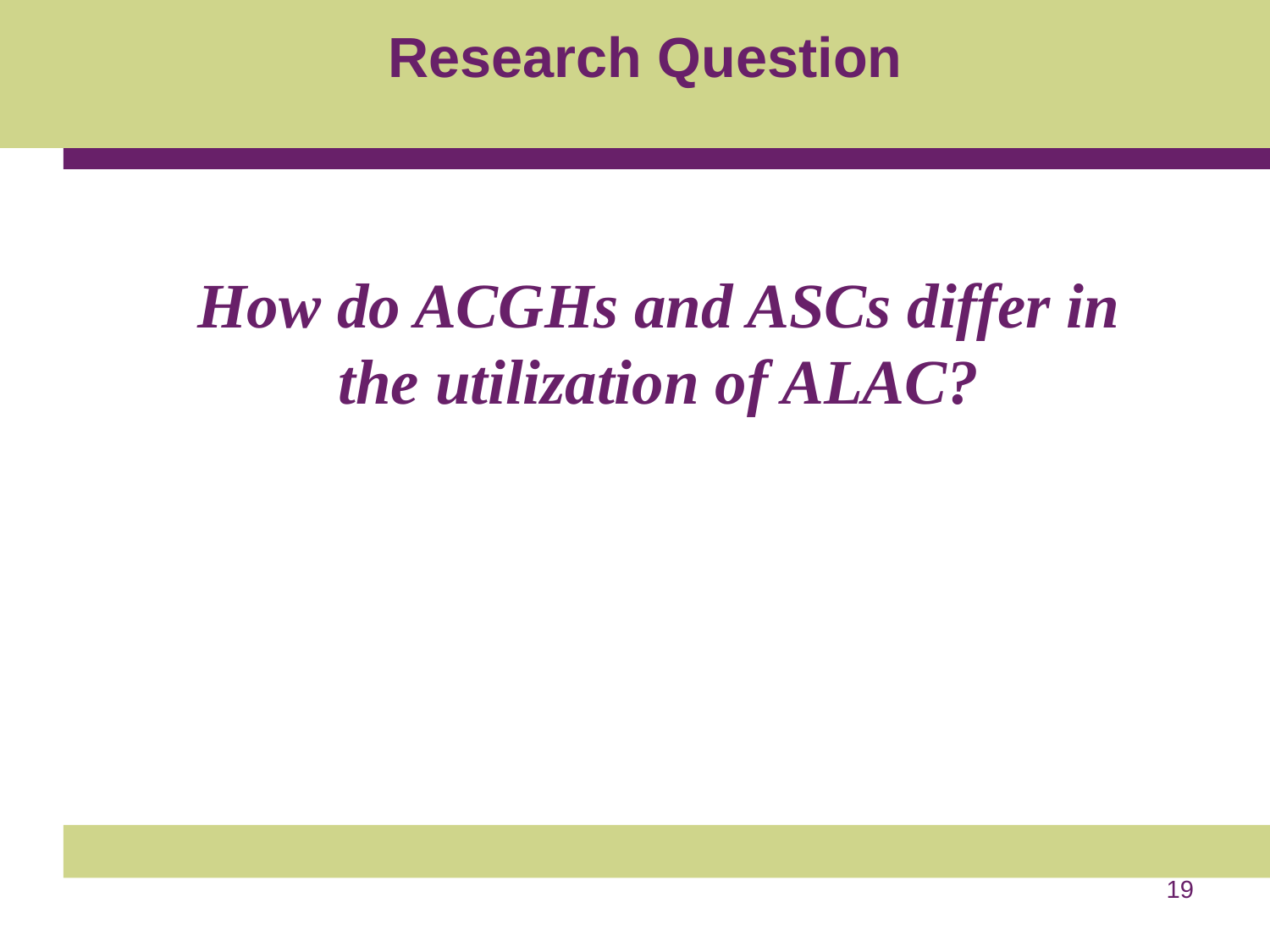

# Research Question
	How do ACGHs and ASCs differ in the utilization of ALAC?

19